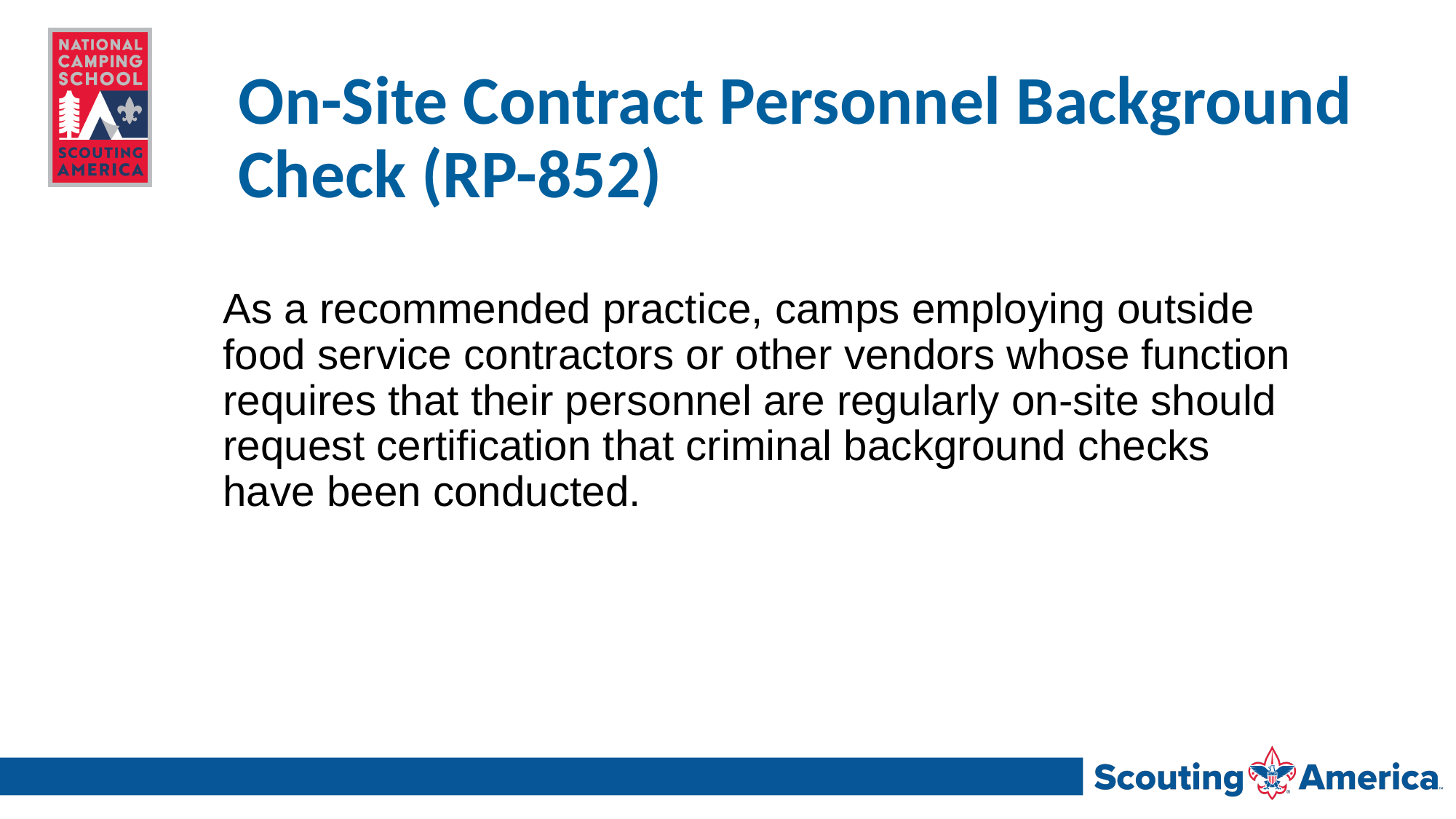

# On-Site Contract Personnel Background Check (RP-852)
As a recommended practice, camps employing outside food service contractors or other vendors whose function requires that their personnel are regularly on-site should request certification that criminal background checks have been conducted.